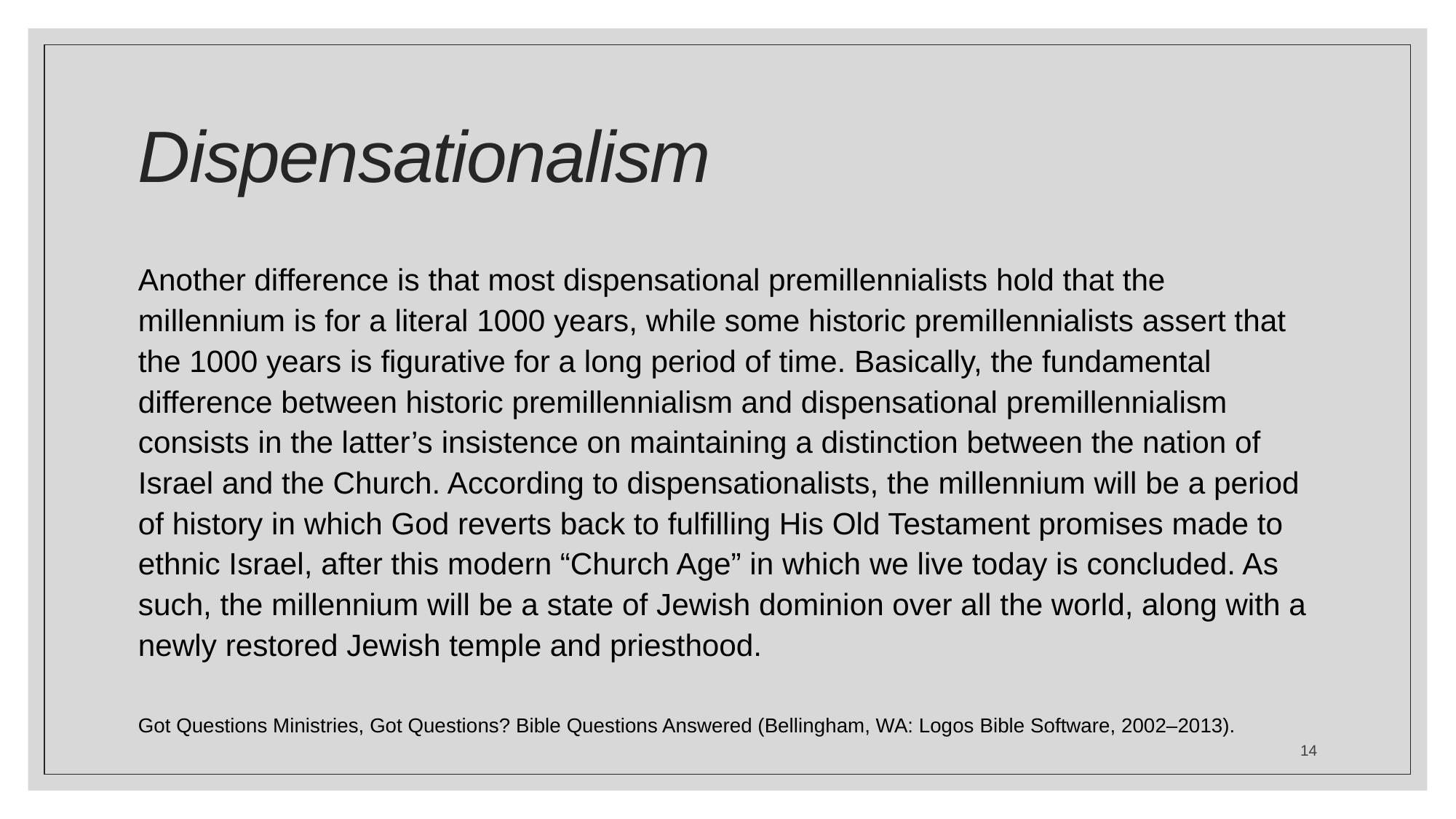

# Dispensationalism
Another difference is that most dispensational premillennialists hold that the millennium is for a literal 1000 years, while some historic premillennialists assert that the 1000 years is figurative for a long period of time. Basically, the fundamental difference between historic premillennialism and dispensational premillennialism consists in the latter’s insistence on maintaining a distinction between the nation of Israel and the Church. According to dispensationalists, the millennium will be a period of history in which God reverts back to fulfilling His Old Testament promises made to ethnic Israel, after this modern “Church Age” in which we live today is concluded. As such, the millennium will be a state of Jewish dominion over all the world, along with a newly restored Jewish temple and priesthood.

Got Questions Ministries, Got Questions? Bible Questions Answered (Bellingham, WA: Logos Bible Software, 2002–2013).
14